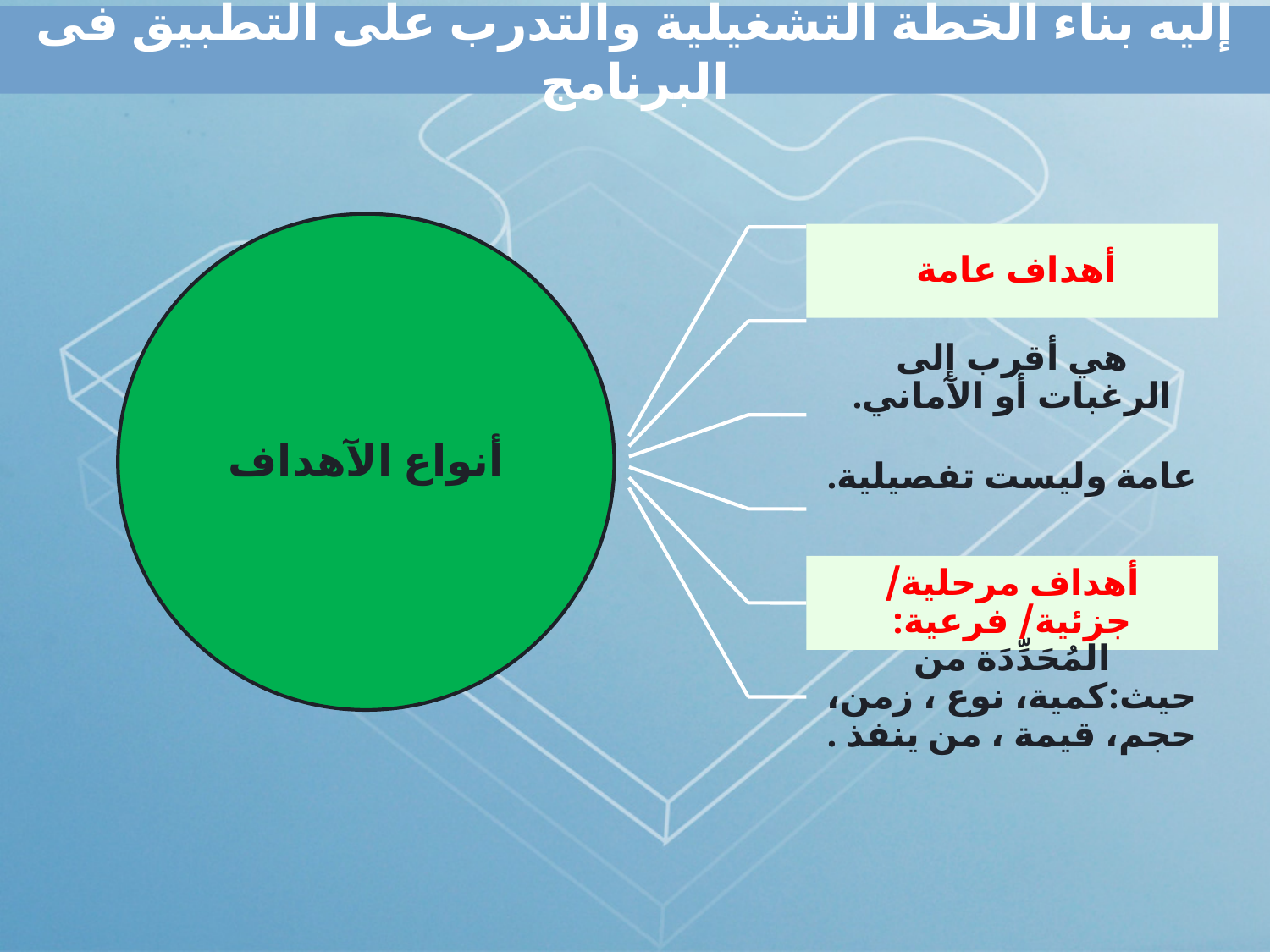

# إليه بناء الخطة التشغيلية والتدرب على التطبيق فى البرنامج

أنواع الآهداف
أهداف عامة

هي أقرب إلى الرغبات أو الآماني.

عامة وليست تفصيلية.

أهداف مرحلية/ جزئية/ فرعية:

المُحَدِّدَة من حيث:كمية، نوع ، زمن، حجم، قيمة ، من ينفذ .